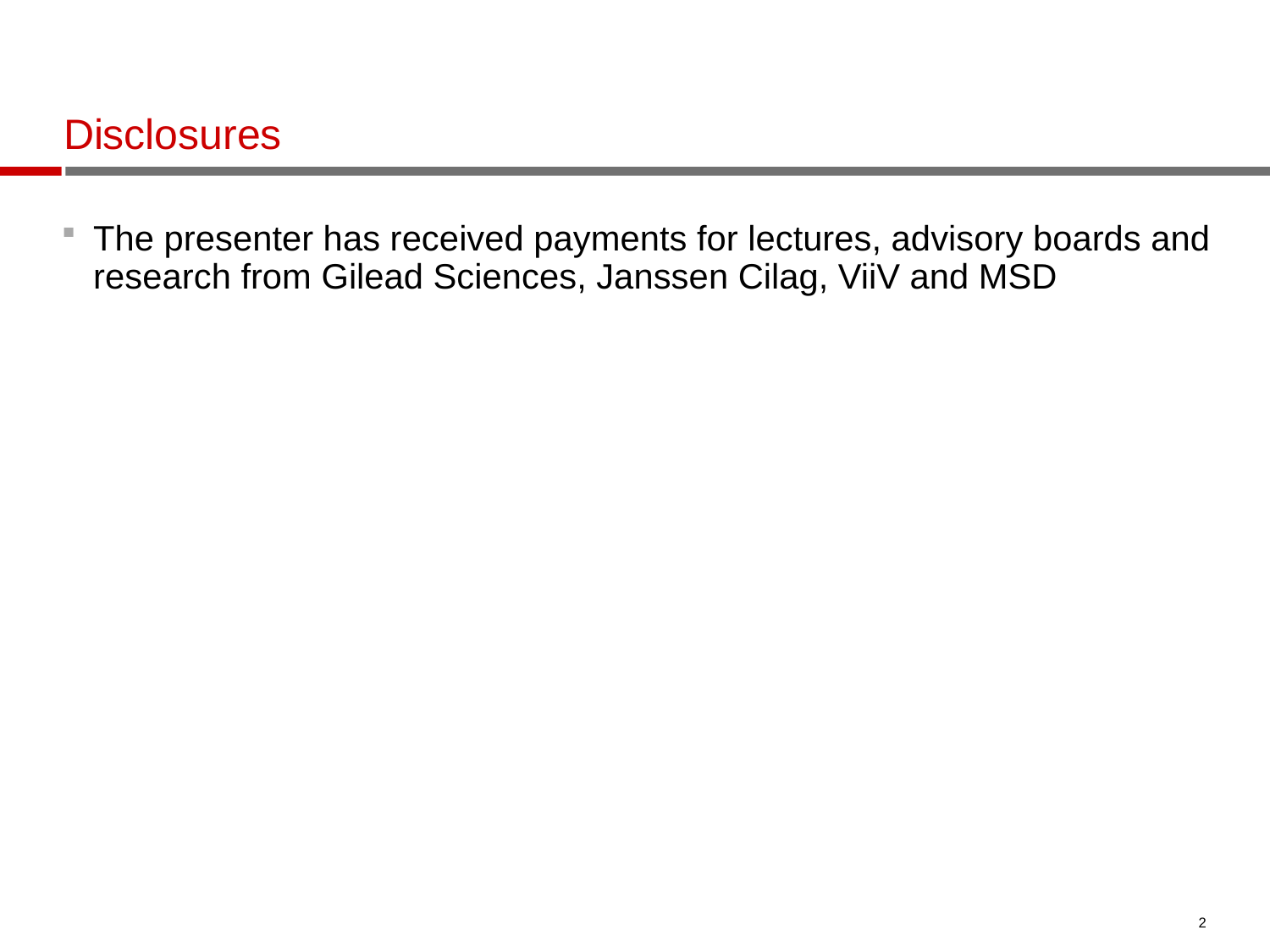

# Disclosures
The presenter has received payments for lectures, advisory boards and research from Gilead Sciences, Janssen Cilag, ViiV and MSD

2